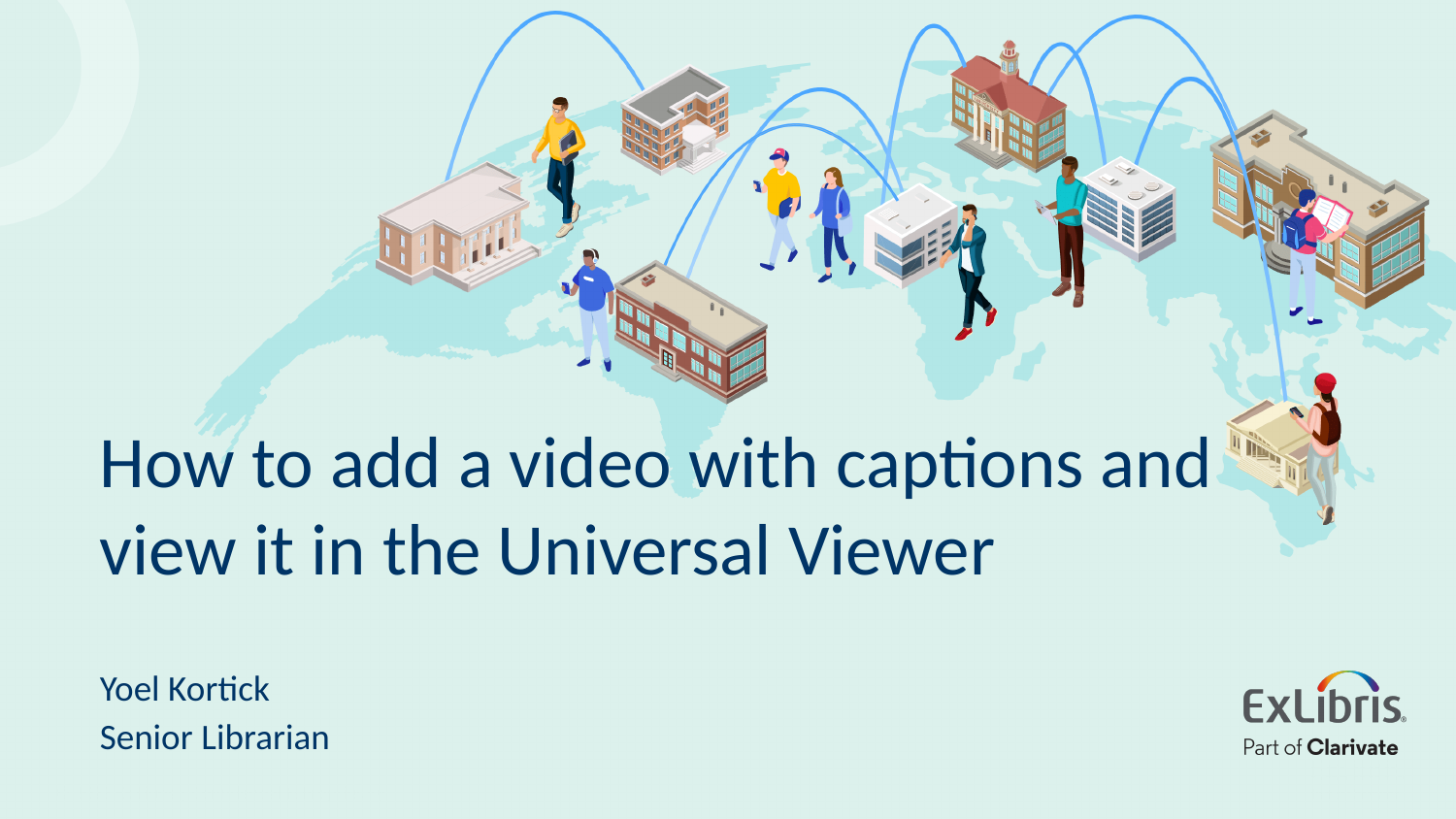

# How to add a video with captions and view it in the Universal Viewer
Yoel Kortick
Senior Librarian